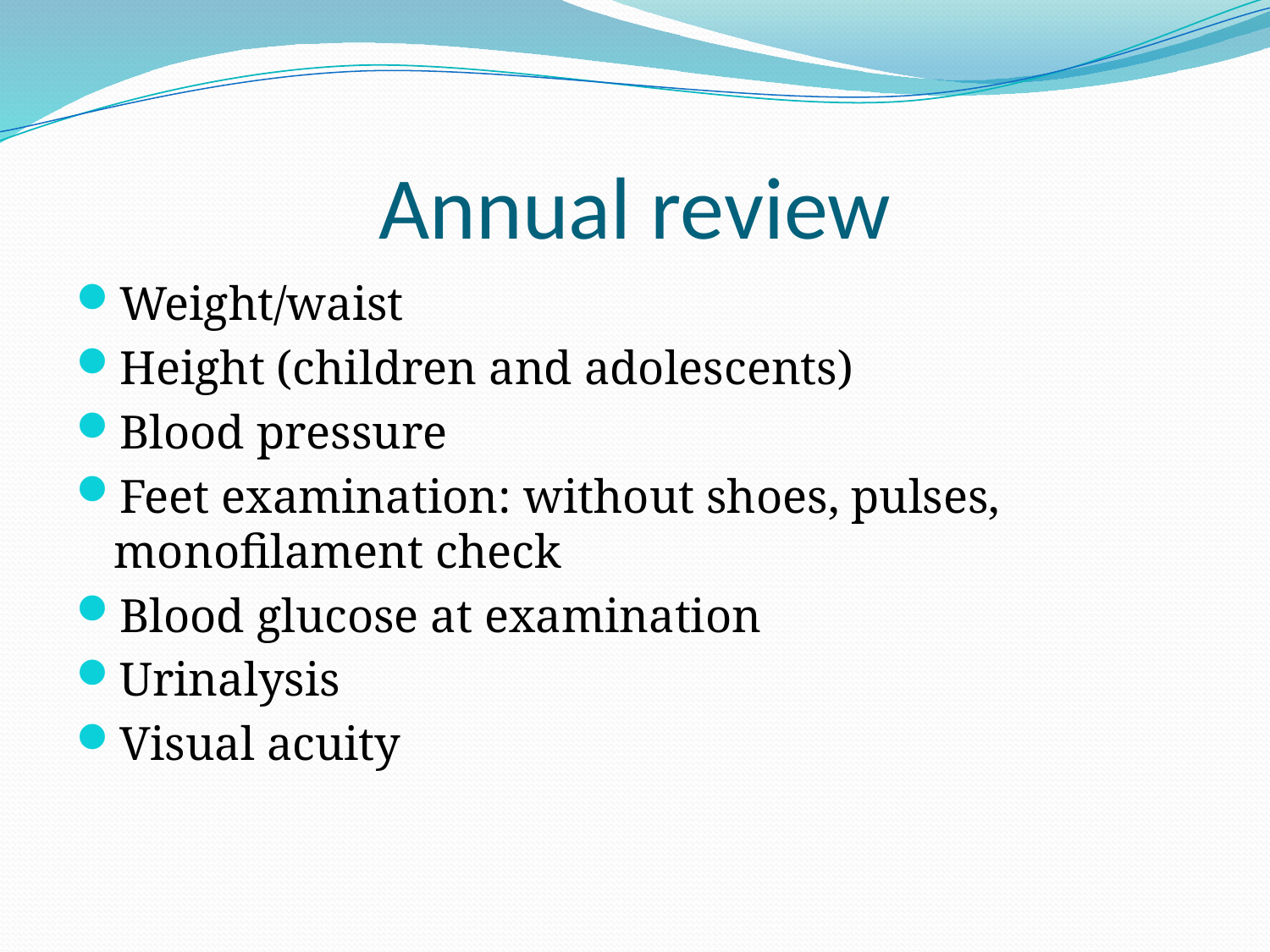

# Annual review
Weight/waist
Height (children and adolescents)
Blood pressure
Feet examination: without shoes, pulses, monofilament check
Blood glucose at examination
Urinalysis
Visual acuity